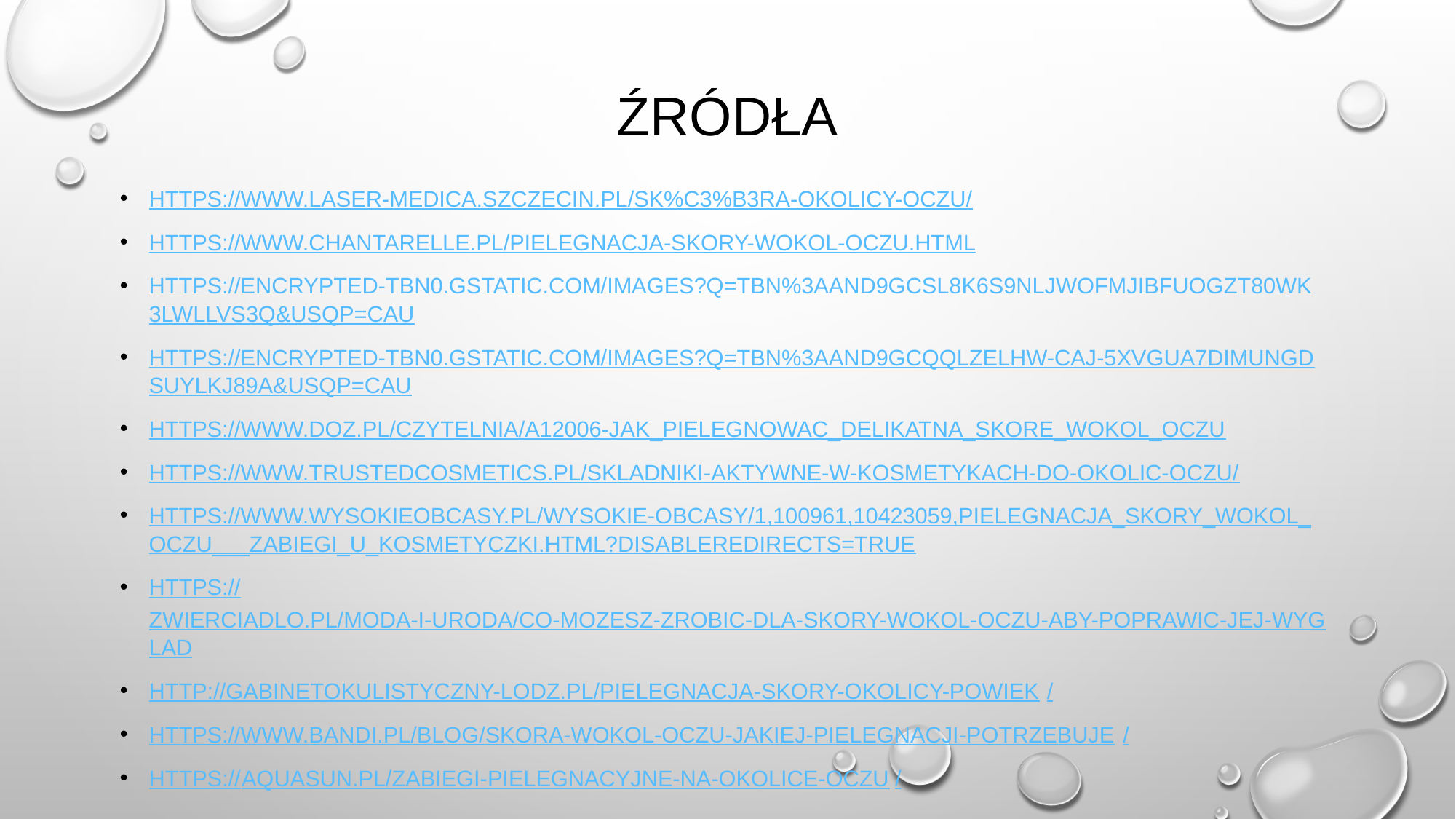

# źródła
https://www.laser-medica.szczecin.pl/sk%C3%B3ra-okolicy-oczu/
https://www.chantarelle.pl/pielegnacja-skory-wokol-oczu.html
https://encrypted-tbn0.gstatic.com/images?q=tbn%3AANd9GcSl8k6S9nLJwOFMJIBFuogZT80wk3lWllvS3Q&usqp=CAU
https://encrypted-tbn0.gstatic.com/images?q=tbn%3AANd9GcQQLZElHw-CaJ-5xvgUA7DIMUNGdSUYlkJ89A&usqp=CAU
https://www.doz.pl/czytelnia/a12006-Jak_pielegnowac_delikatna_skore_wokol_oczu
https://www.trustedcosmetics.pl/skladniki-aktywne-w-kosmetykach-do-okolic-oczu/
https://www.wysokieobcasy.pl/wysokie-obcasy/1,100961,10423059,Pielegnacja_skory_wokol_oczu___zabiegi_u_kosmetyczki.html?disableRedirects=true
https://zwierciadlo.pl/moda-i-uroda/co-mozesz-zrobic-dla-skory-wokol-oczu-aby-poprawic-jej-wyglad
http://gabinetokulistyczny-lodz.pl/pielegnacja-skory-okolicy-powiek/
https://www.bandi.pl/blog/skora-wokol-oczu-jakiej-pielegnacji-potrzebuje/
https://aquasun.pl/zabiegi-pielegnacyjne-na-okolice-oczu/